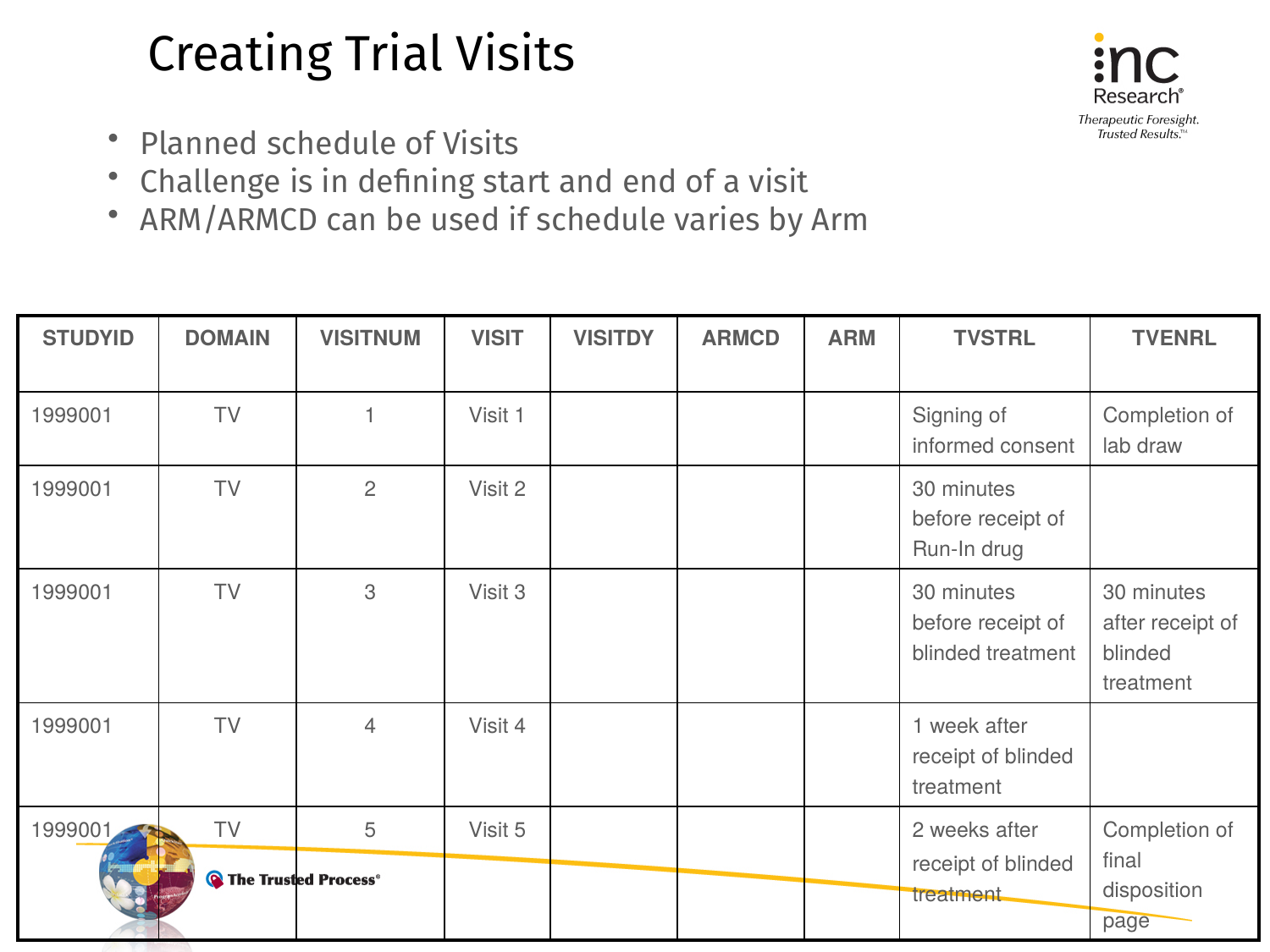

# Creating Trial Visits
Planned schedule of Visits
Challenge is in defining start and end of a visit
ARM/ARMCD can be used if schedule varies by Arm
| STUDYID | DOMAIN | VISITNUM | VISIT | VISITDY | ARMCD | ARM | TVSTRL | TVENRL |
| --- | --- | --- | --- | --- | --- | --- | --- | --- |
| 1999001 | TV | 1 | Visit 1 |  |  |  | Signing of informed consent | Completion of lab draw |
| 1999001 | TV | 2 | Visit 2 |  |  |  | 30 minutes before receipt of Run-In drug |  |
| 1999001 | TV | 3 | Visit 3 |  |  |  | 30 minutes before receipt of blinded treatment | 30 minutes after receipt of blinded treatment |
| 1999001 | TV | 4 | Visit 4 |  |  |  | 1 week after receipt of blinded treatment |  |
| 1999001 | TV | 5 | Visit 5 |  |  |  | 2 weeks after receipt of blinded treatment | Completion of final disposition page |